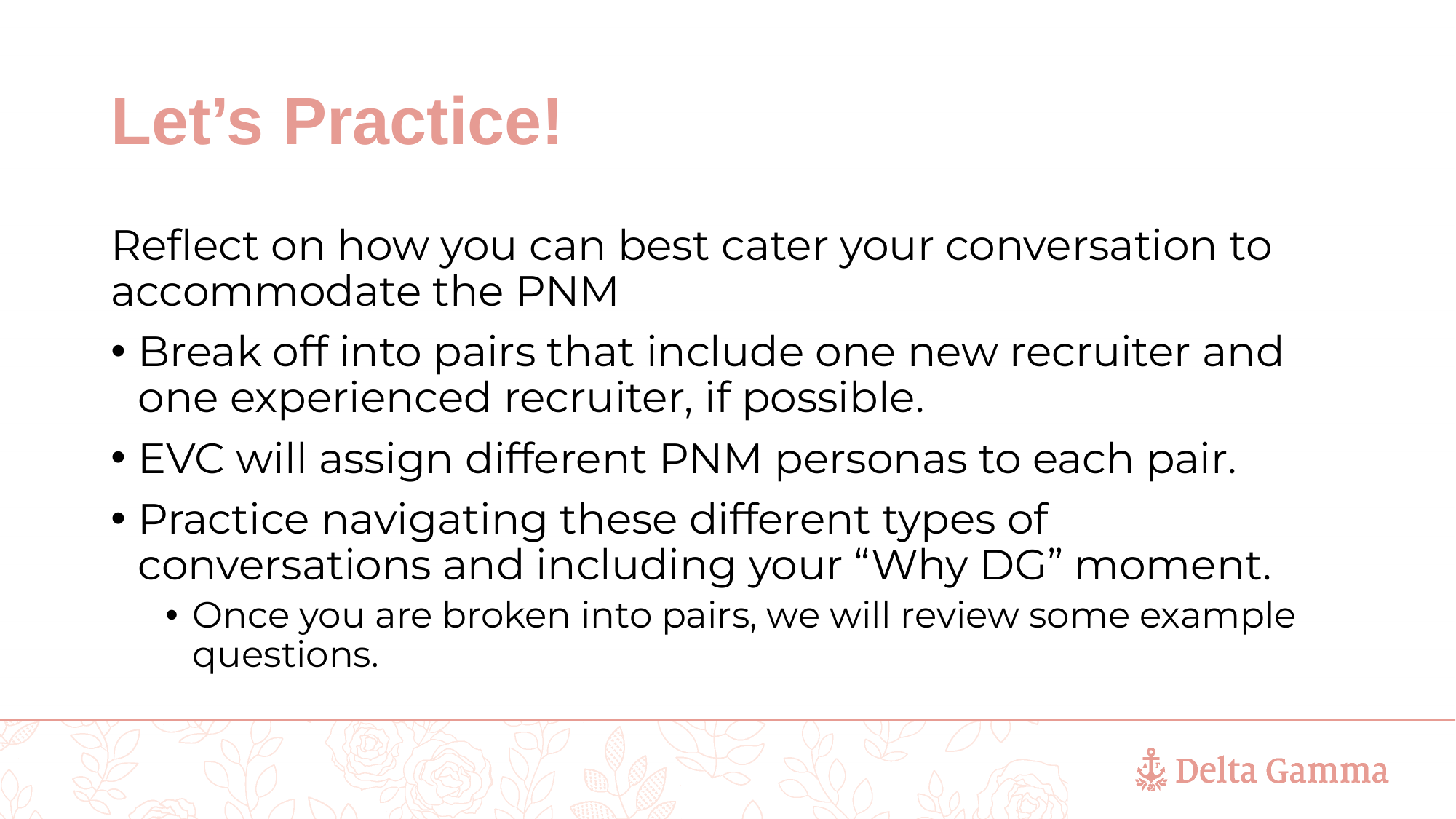

# Let’s Practice!
Reflect on how you can best cater your conversation to accommodate the PNM
Break off into pairs that include one new recruiter and one experienced recruiter, if possible.
EVC will assign different PNM personas to each pair.
Practice navigating these different types of conversations and including your “Why DG” moment.
Once you are broken into pairs, we will review some example questions.